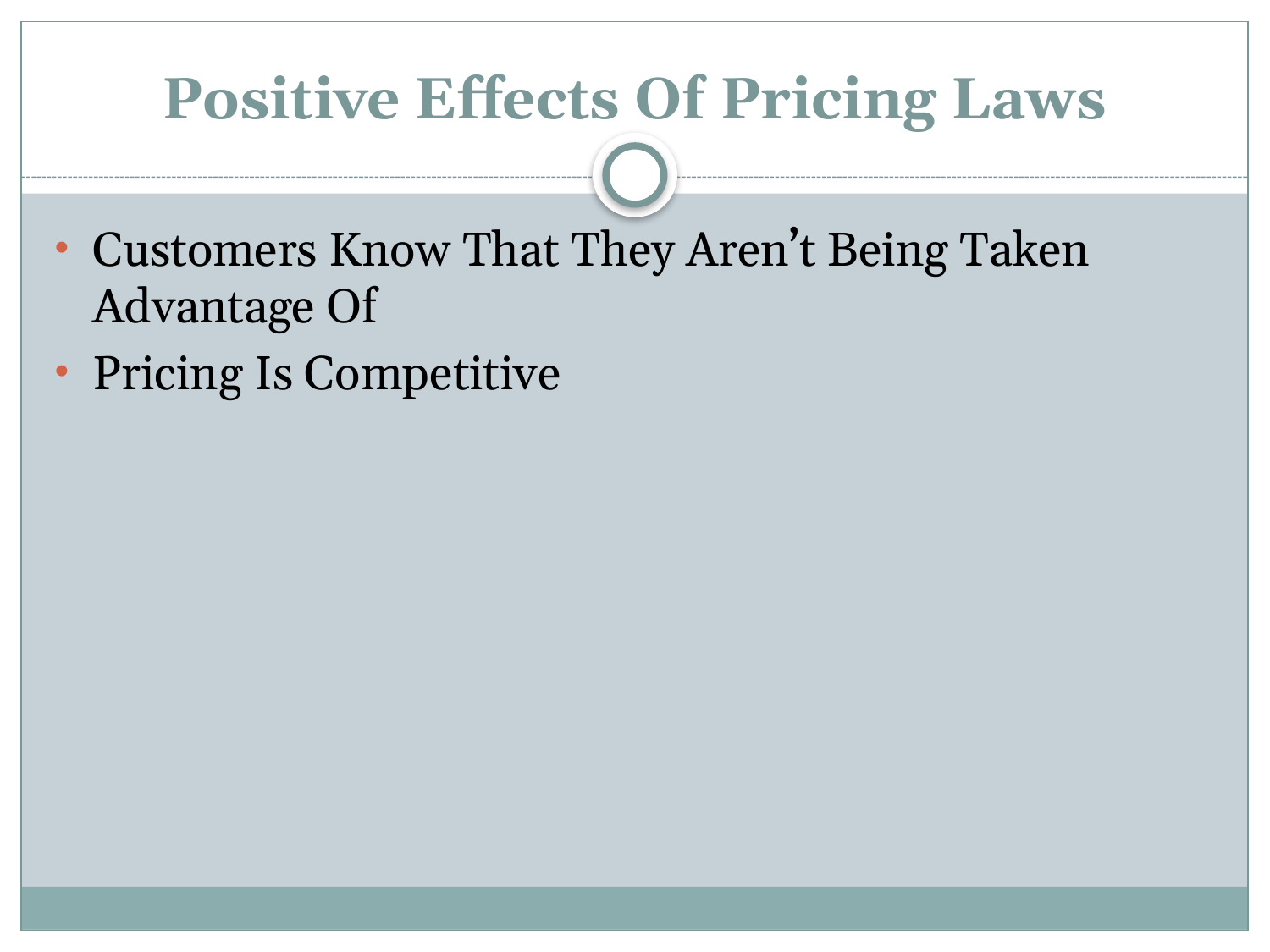

# Positive Effects Of Pricing Laws
Customers Know That They Aren’t Being Taken Advantage Of
Pricing Is Competitive